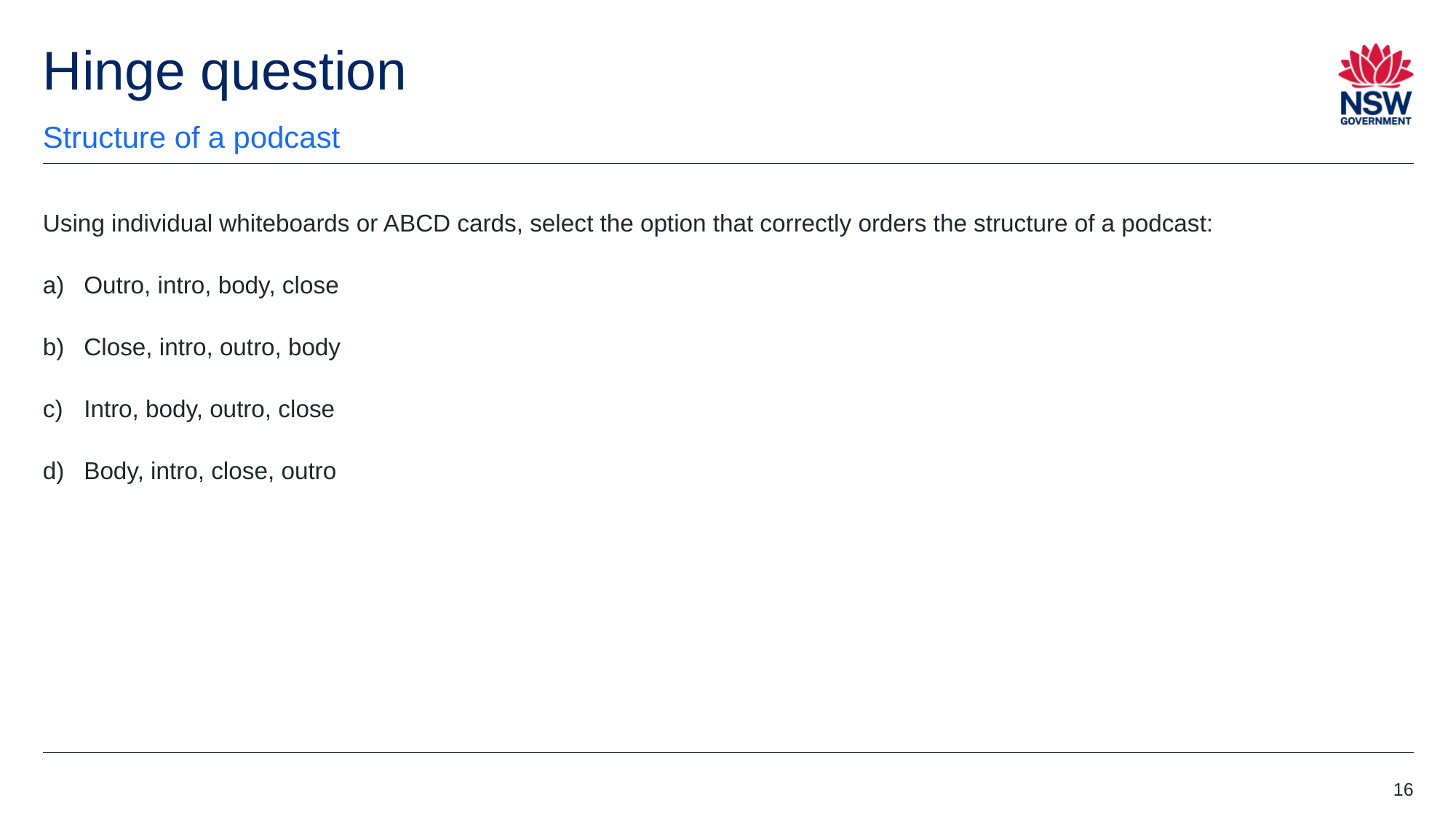

# Hinge question
Structure of a podcast
Using individual whiteboards or ABCD cards, select the option that correctly orders the structure of a podcast:
Outro, intro, body, close
Close, intro, outro, body
Intro, body, outro, close
Body, intro, close, outro

16